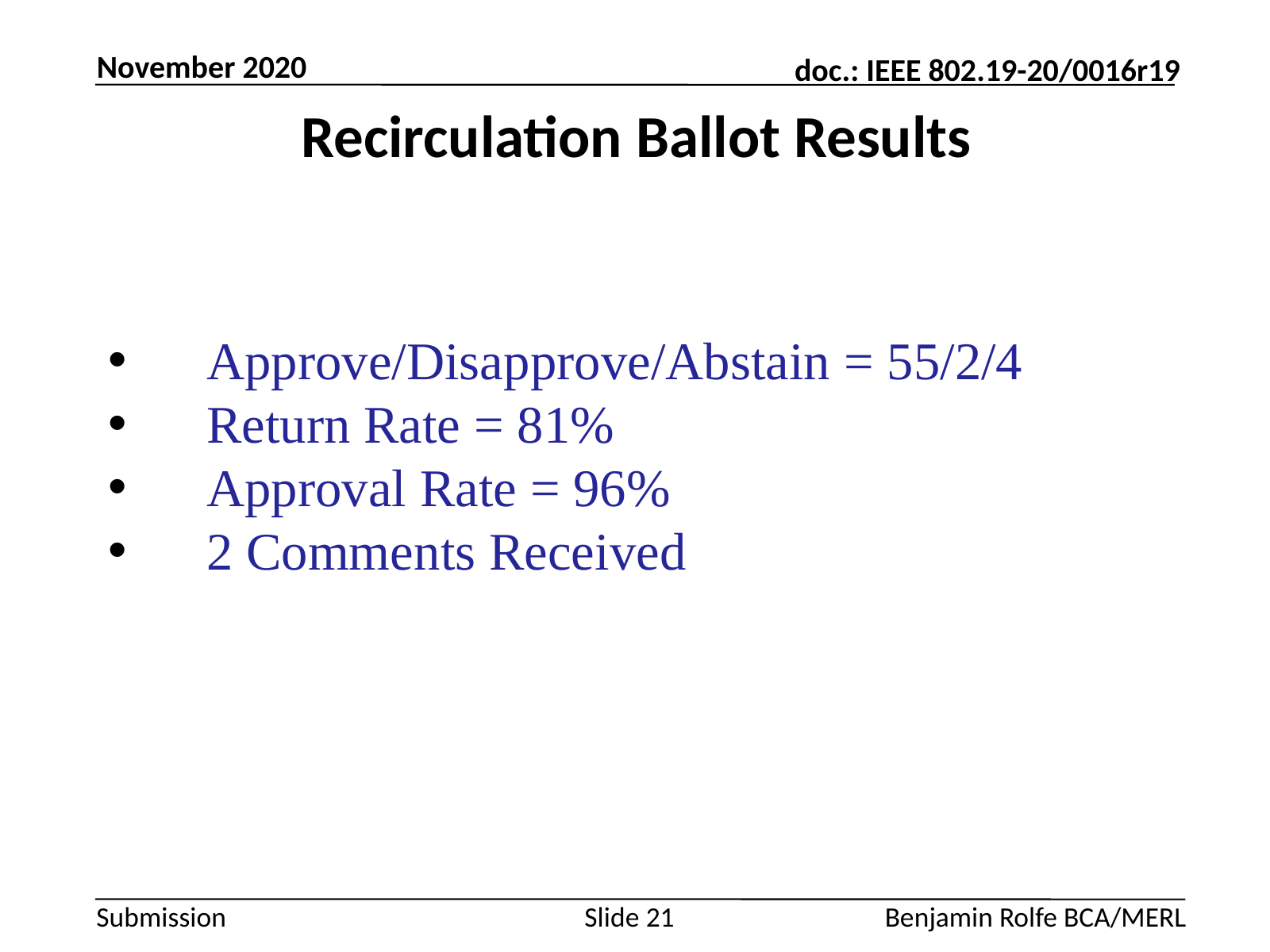

November 2020
# Recirculation Ballot Results

    Approve/Disapprove/Abstain = 55/2/4
    Return Rate = 81%
    Approval Rate = 96%
    2 Comments Received

Slide 21
Benjamin Rolfe BCA/MERL